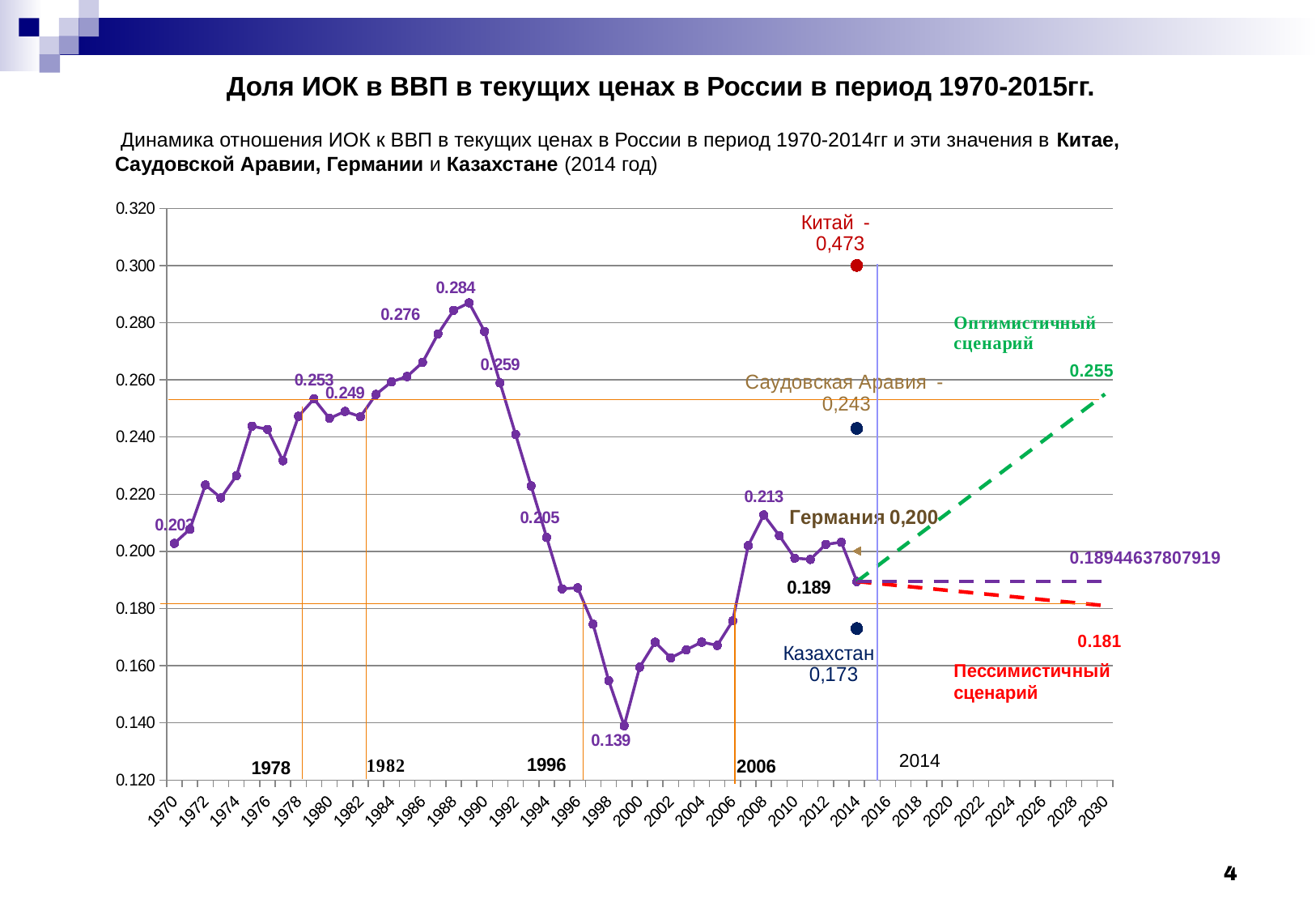

Доля ИОК в ВВП в текущих ценах в России в период 1970-2015гг.
 Динамика отношения ИОК к ВВП в текущих ценах в России в период 1970-2014гг и эти значения в Китае, Саудовской Аравии, Германии и Казахстане (2014 год)

[unsupported chart]

2014
4